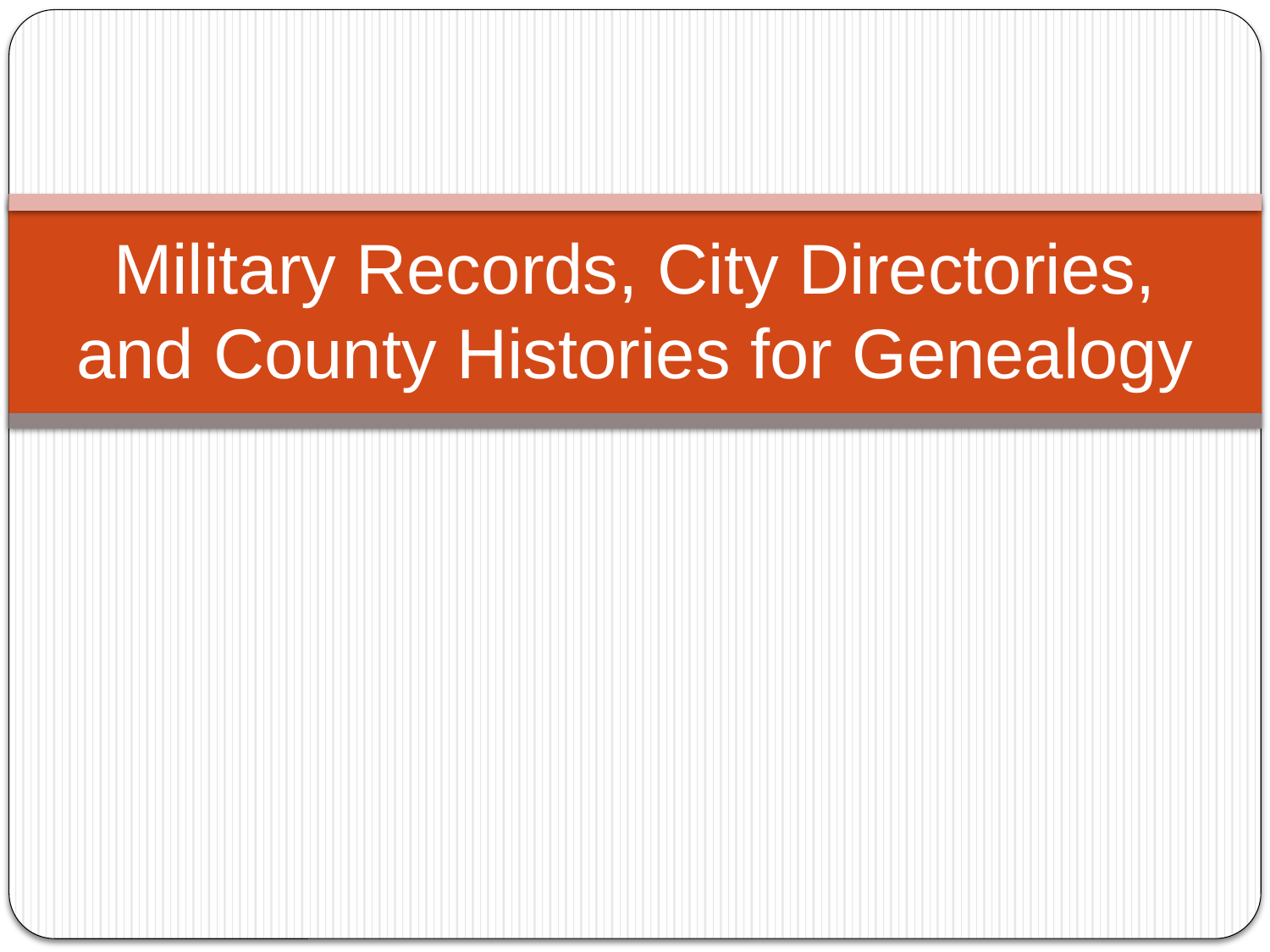

# Military Records, City Directories, and County Histories for Genealogy